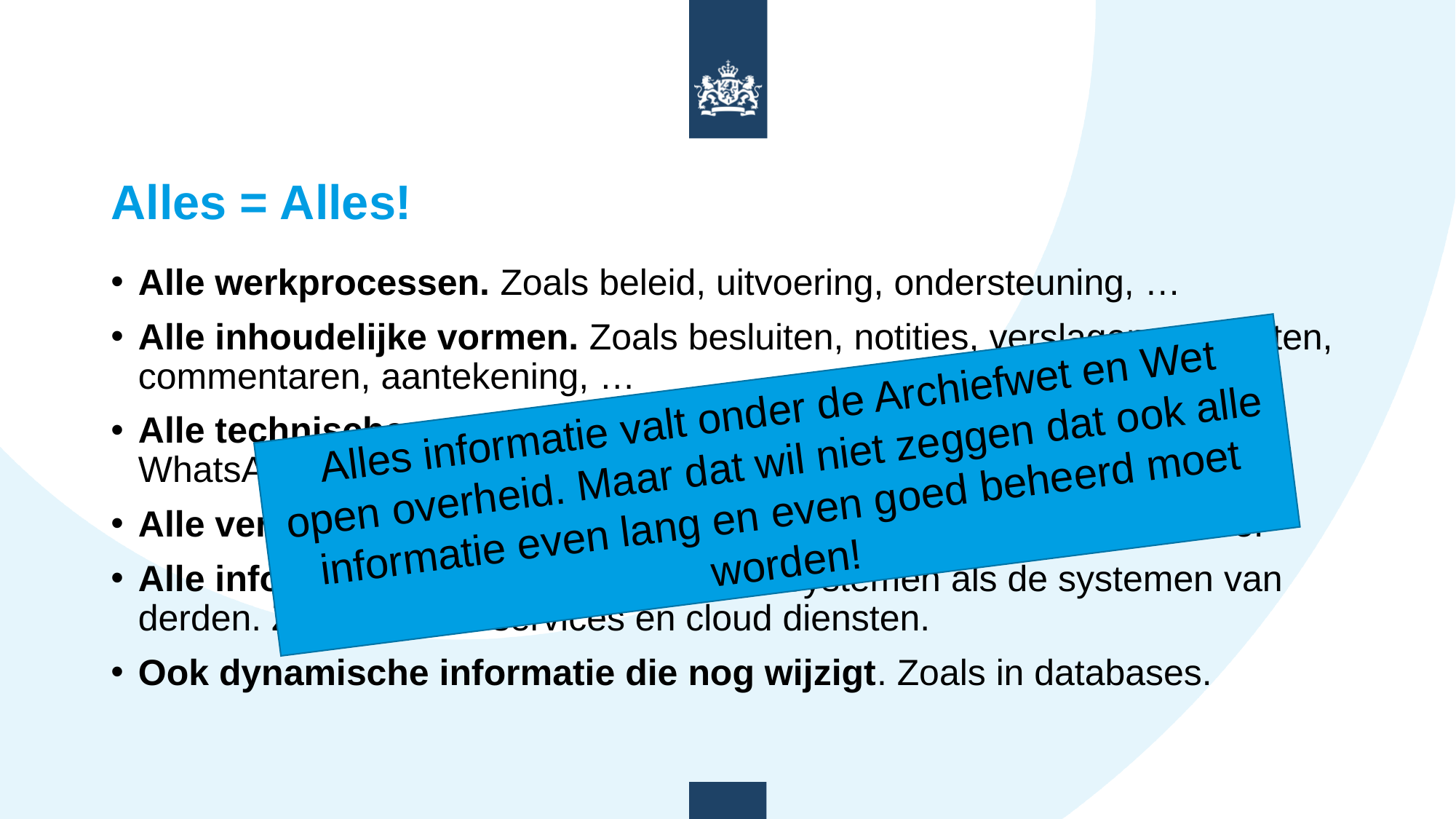

# Alles = Alles!
Alle werkprocessen. Zoals beleid, uitvoering, ondersteuning, …
Alle inhoudelijke vormen. Zoals besluiten, notities, verslagen, rapporten, commentaren, aantekening, …
Alle technische vormen. Zoals  Word, Pdf, e-mail, SMS, Post-it, WhatsApp, websites, databases, afbeeldingen, …
Alle versies. Vanaf het eerste concept tot de vastgestelde eindversie.
Alle informatiesystemen. Zowel eigen systemen als de systemen van derden. Zoals shared services en cloud diensten.
Ook dynamische informatie die nog wijzigt. Zoals in databases.
Alles informatie valt onder de Archiefwet en Wet open overheid. Maar dat wil niet zeggen dat ook alle informatie even lang en even goed beheerd moet worden!